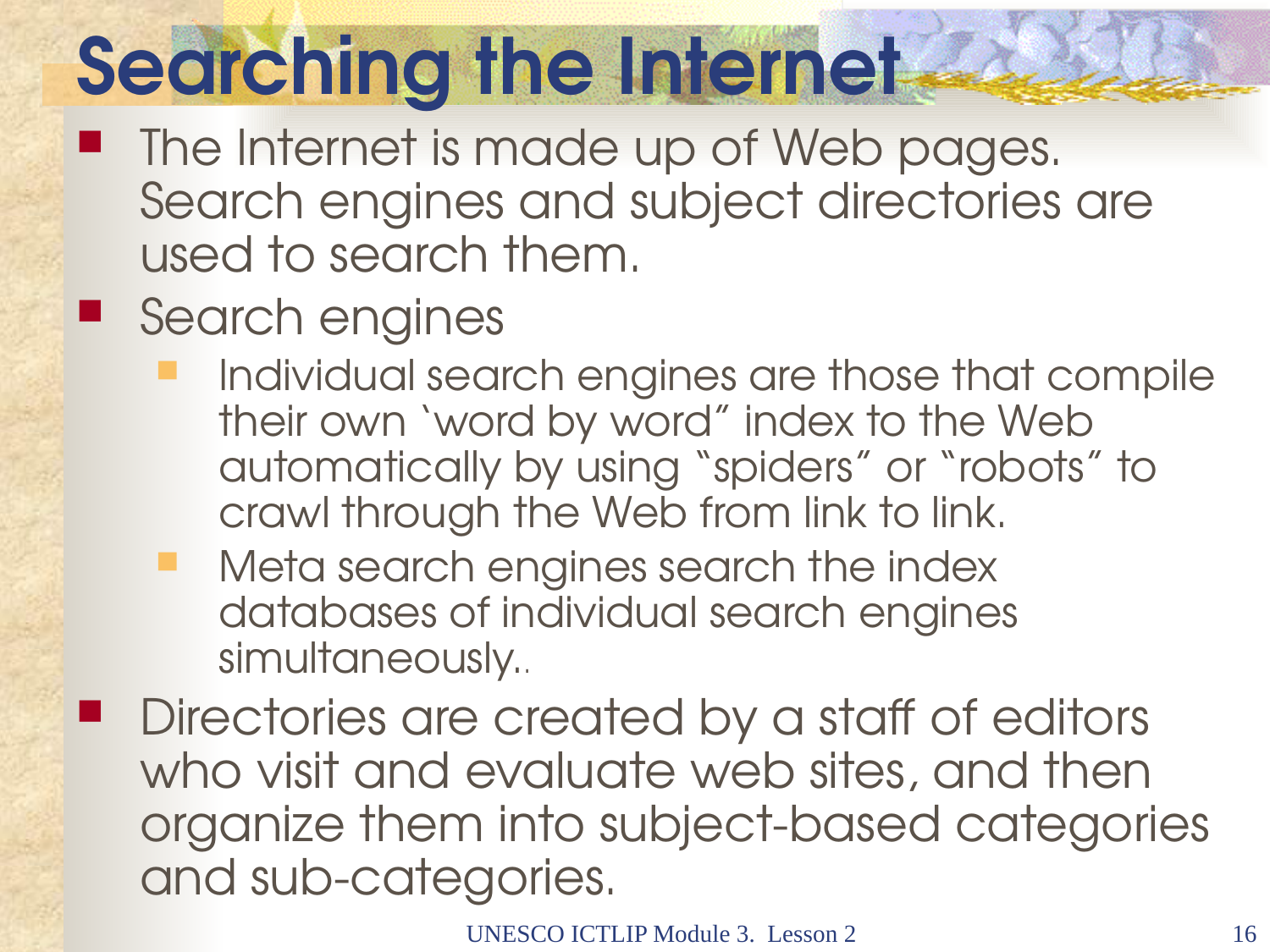

# Searching the Internet
The Internet is made up of Web pages. Search engines and subject directories are used to search them.
Search engines
Individual search engines are those that compile their own ‘word by word” index to the Web automatically by using “spiders” or “robots” to crawl through the Web from link to link.
Meta search engines search the index databases of individual search engines simultaneously..
Directories are created by a staff of editors who visit and evaluate web sites, and then organize them into subject-based categories and sub-categories.
UNESCO ICTLIP Module 3.  Lesson 2
16